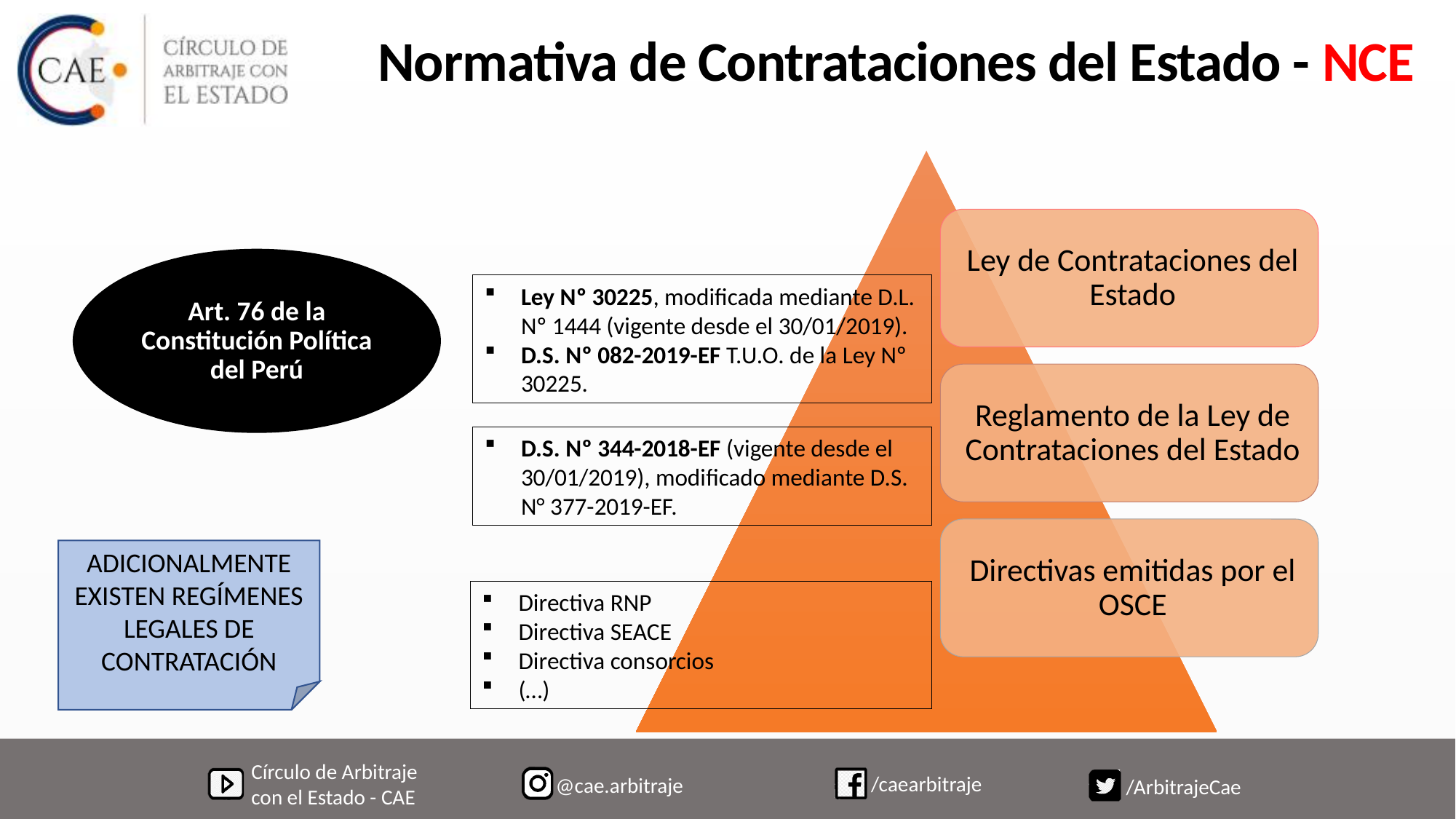

Normativa de Contrataciones del Estado - NCE
Ley de Contrataciones del Estado
Reglamento de la Ley de Contrataciones del Estado
Directivas emitidas por el OSCE

Art. 76 de la Constitución Política del Perú
Ley Nº 30225, modificada mediante D.L. Nº 1444 (vigente desde el 30/01/2019).
D.S. Nº 082-2019-EF T.U.O. de la Ley Nº 30225.
D.S. Nº 344-2018-EF (vigente desde el 30/01/2019), modificado mediante D.S. N° 377-2019-EF.
ADICIONALMENTE EXISTEN REGÍMENES LEGALES DE CONTRATACIÓN
Directiva RNP
Directiva SEACE
Directiva consorcios
(…)